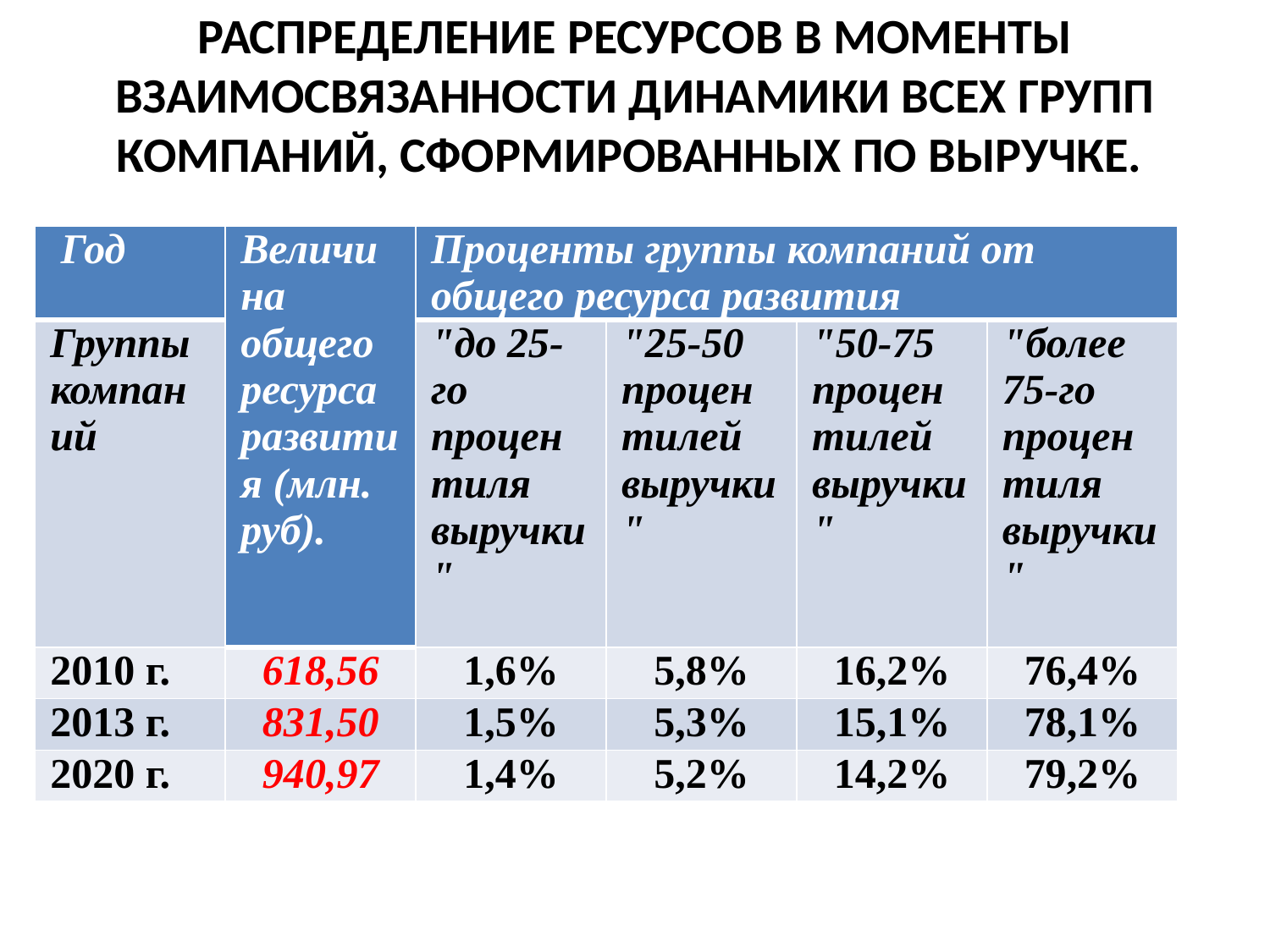

# Распределение ресурсов в моменты взаимосвязанности динамики всех групп компаний, сформированных по выручке.
| Год | Величина общего ресурса развития (млн. руб). | Проценты группы компаний от общего ресурса развития |  |  |  |
| --- | --- | --- | --- | --- | --- |
| Группы компаний |  | "до 25-го процентиля выручки" | "25-50 процентилей выручки" | "50-75 процентилей выручки" | "более 75-го процентиля выручки" |
| 2010 г. | 618,56 | 1,6% | 5,8% | 16,2% | 76,4% |
| 2013 г. | 831,50 | 1,5% | 5,3% | 15,1% | 78,1% |
| 2020 г. | 940,97 | 1,4% | 5,2% | 14,2% | 79,2% |